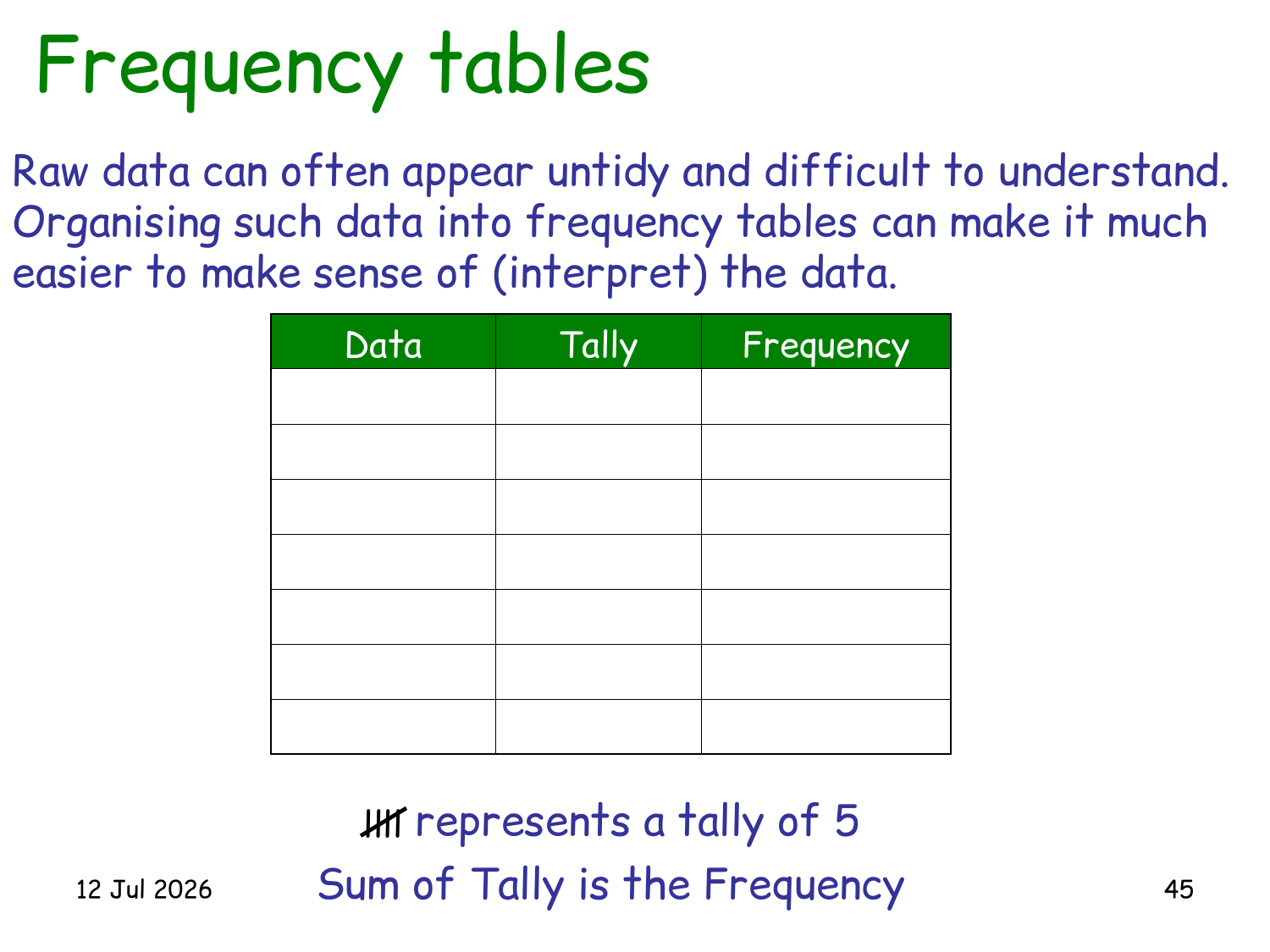

Frequency tables
Raw data can often appear untidy and difficult to understand. Organising such data into frequency tables can make it much easier to make sense of (interpret) the data.
| Data | Tally | Frequency |
| --- | --- | --- |
|  |  |  |
|  |  |  |
|  |  |  |
|  |  |  |
|  |  |  |
|  |  |  |
|  |  |  |
represents a tally of 5
llll

Sum of Tally is the Frequency
12 Jul 2026
45